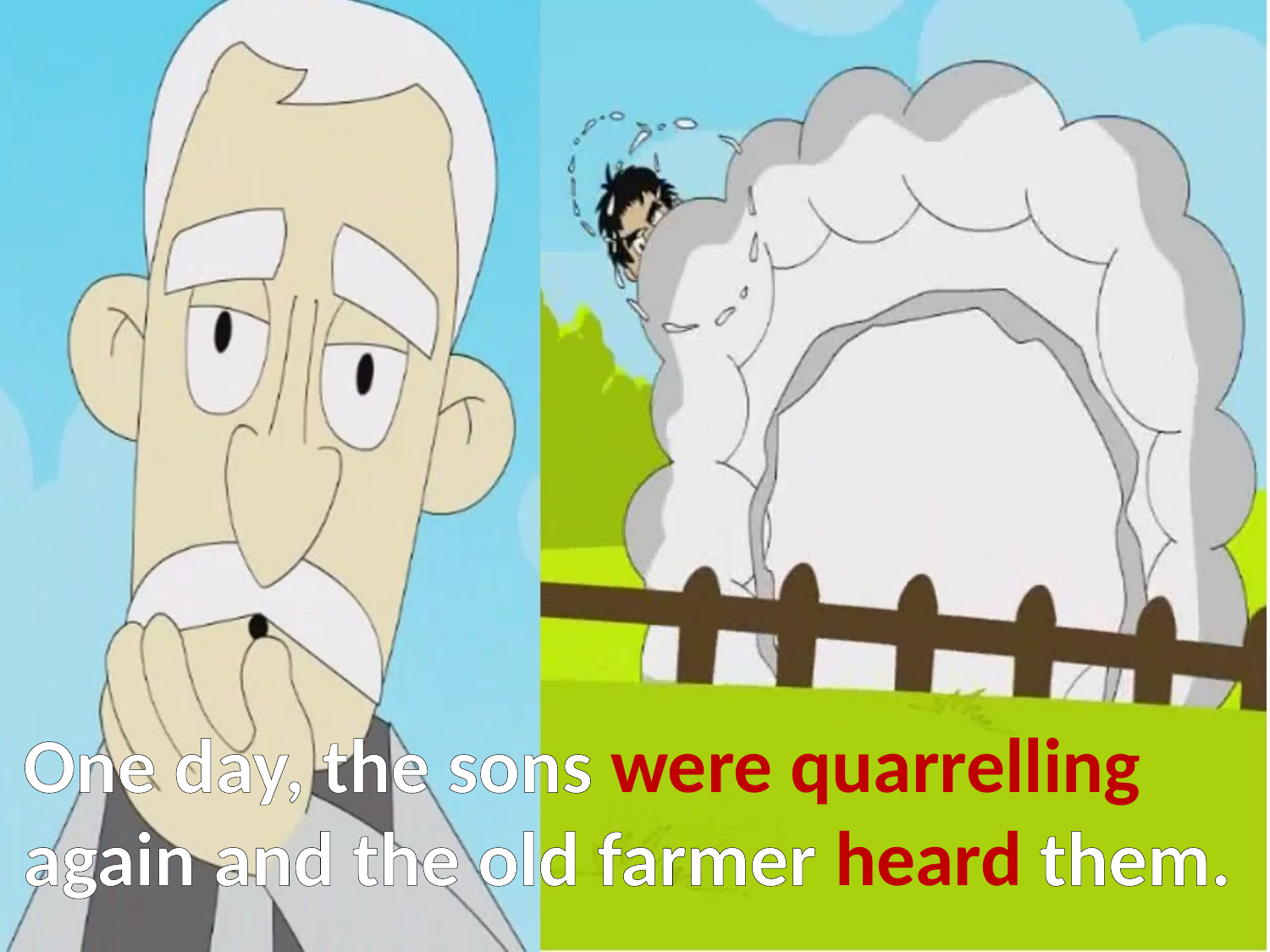

One day, the sons were quarrelling again and the old farmer heard them.